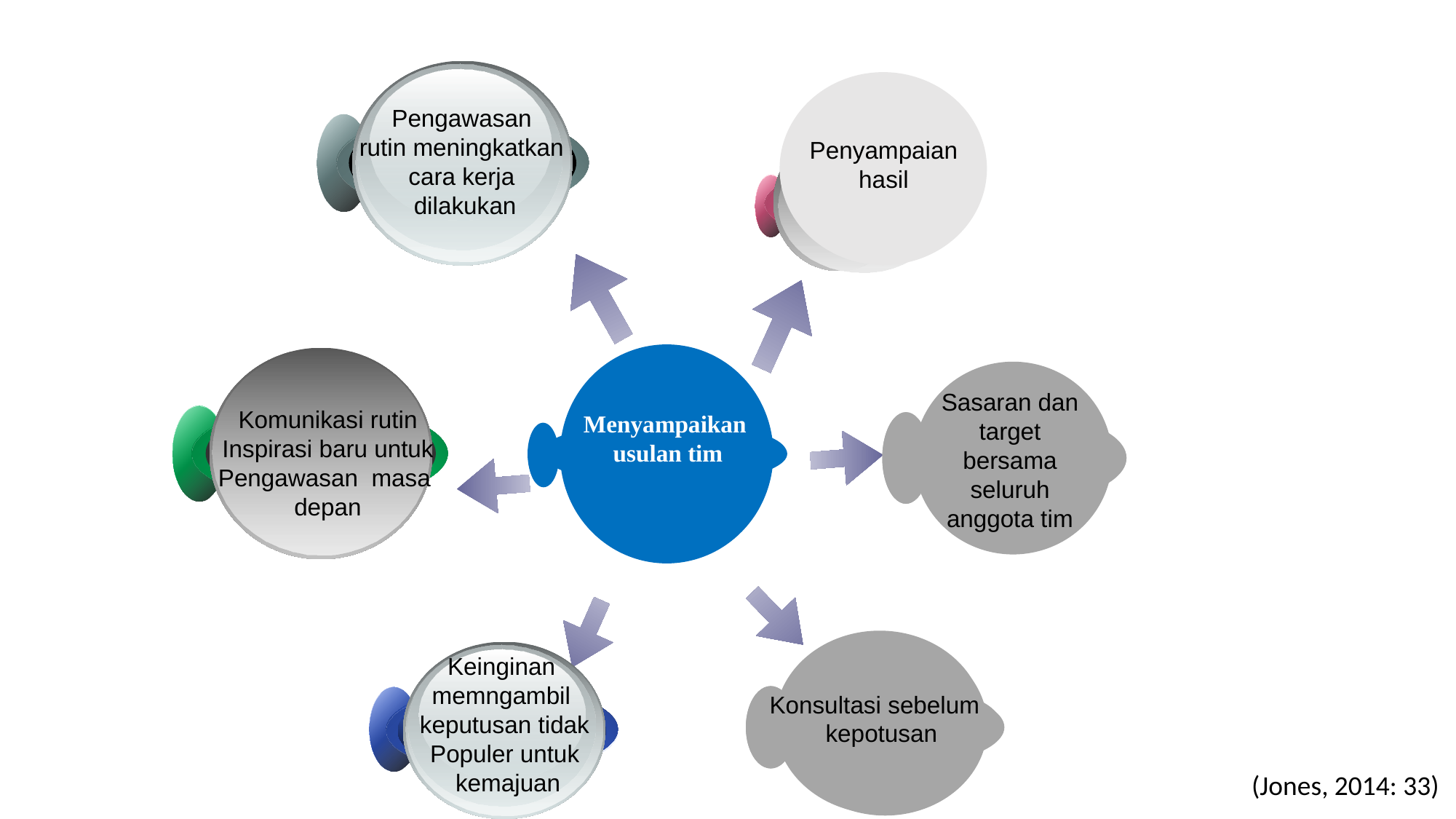

Pengawasan
rutin meningkatkan
cara kerja
dilakukan
Penyampaian hasil

Sasaran dan target bersama seluruh anggota tim
Komunikasi rutin
Inspirasi baru untuk
Pengawasan  masa
depan
Keinginan
memngambil
keputusan tidak
Populer untuk
 kemajuan
Konsultasi sebelum
 kepotusan

Menyampaikan
usulan tim

(Jones, 2014: 33)